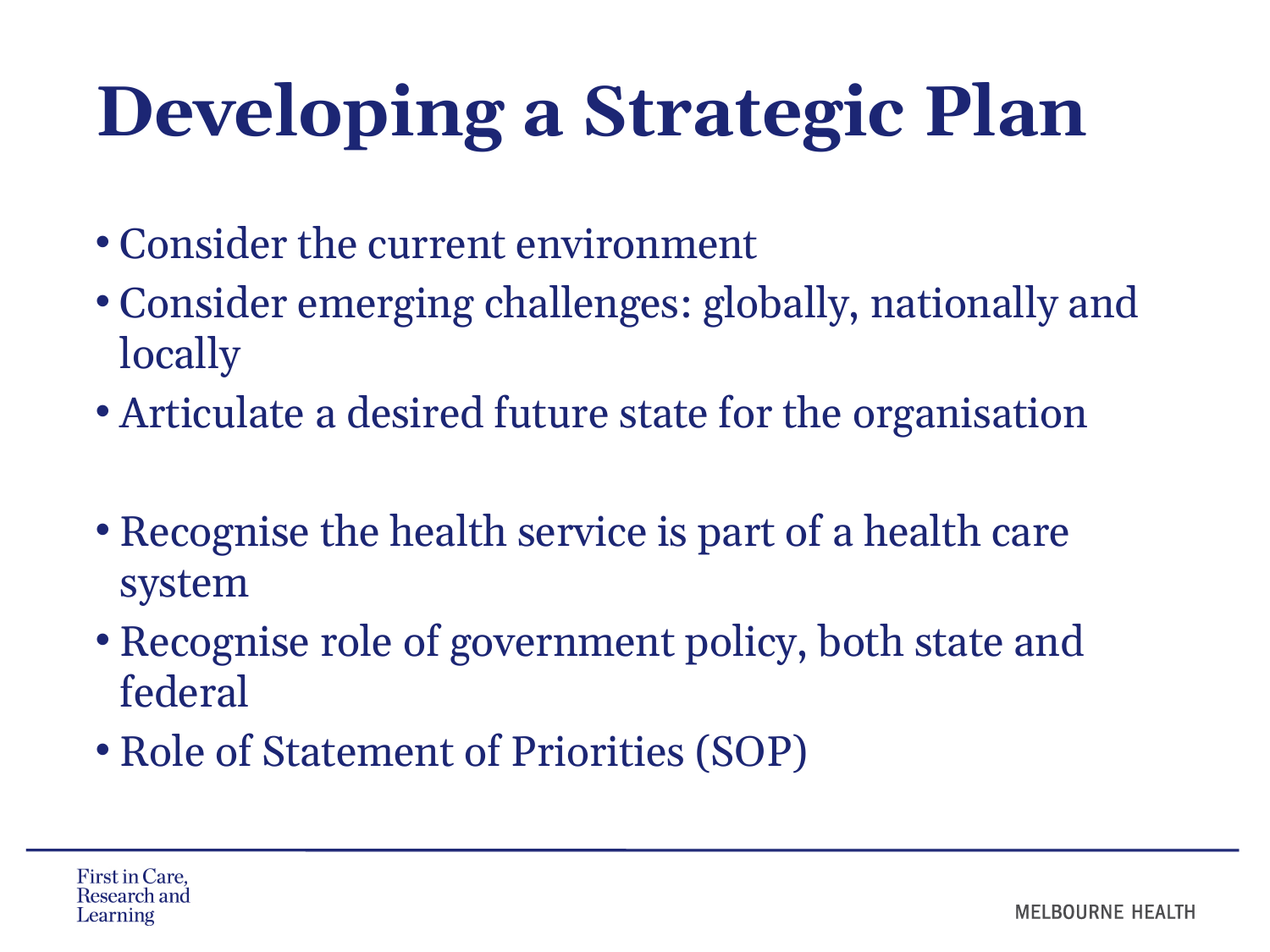

# Developing a Strategic Plan
Consider the current environment
Consider emerging challenges: globally, nationally and locally
Articulate a desired future state for the organisation

Recognise the health service is part of a health care system
Recognise role of government policy, both state and federal
Role of Statement of Priorities (SOP)